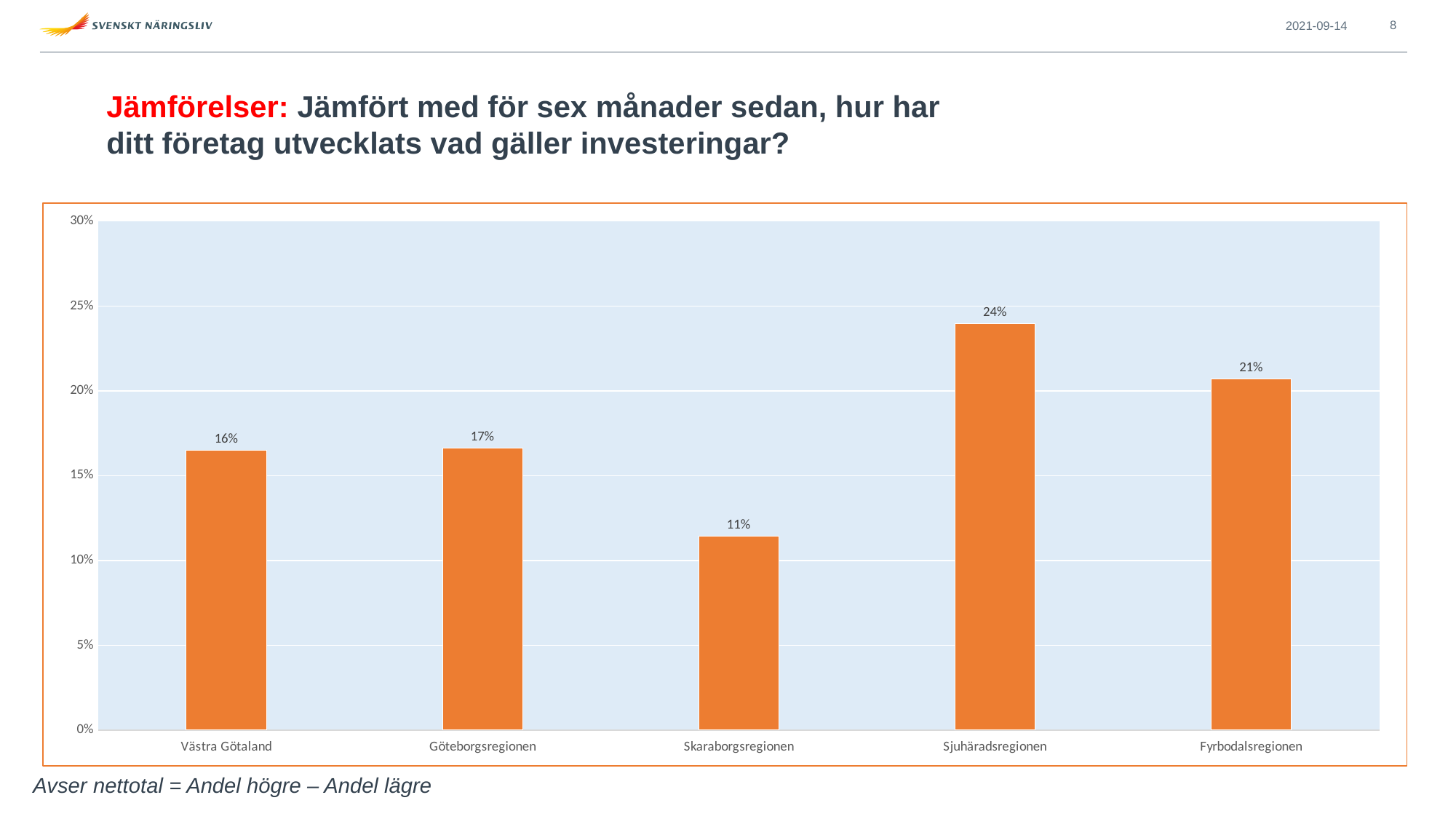

2021-09-14
8
# Jämförelser: Jämfört med för sex månader sedan, hur har ditt företag utvecklats vad gäller investeringar?

### Chart

| Category |  |
|---|---|
| Västra Götaland | 0.16486902927580893 |
| Göteborgsregionen | 0.166189111747851 |
| Skaraborgsregionen | 0.11428571428571428 |
| Sjuhäradsregionen | 0.23943661971830987 |
| Fyrbodalsregionen | 0.20689655172413796 |
Avser nettotal = Andel högre – Andel lägre